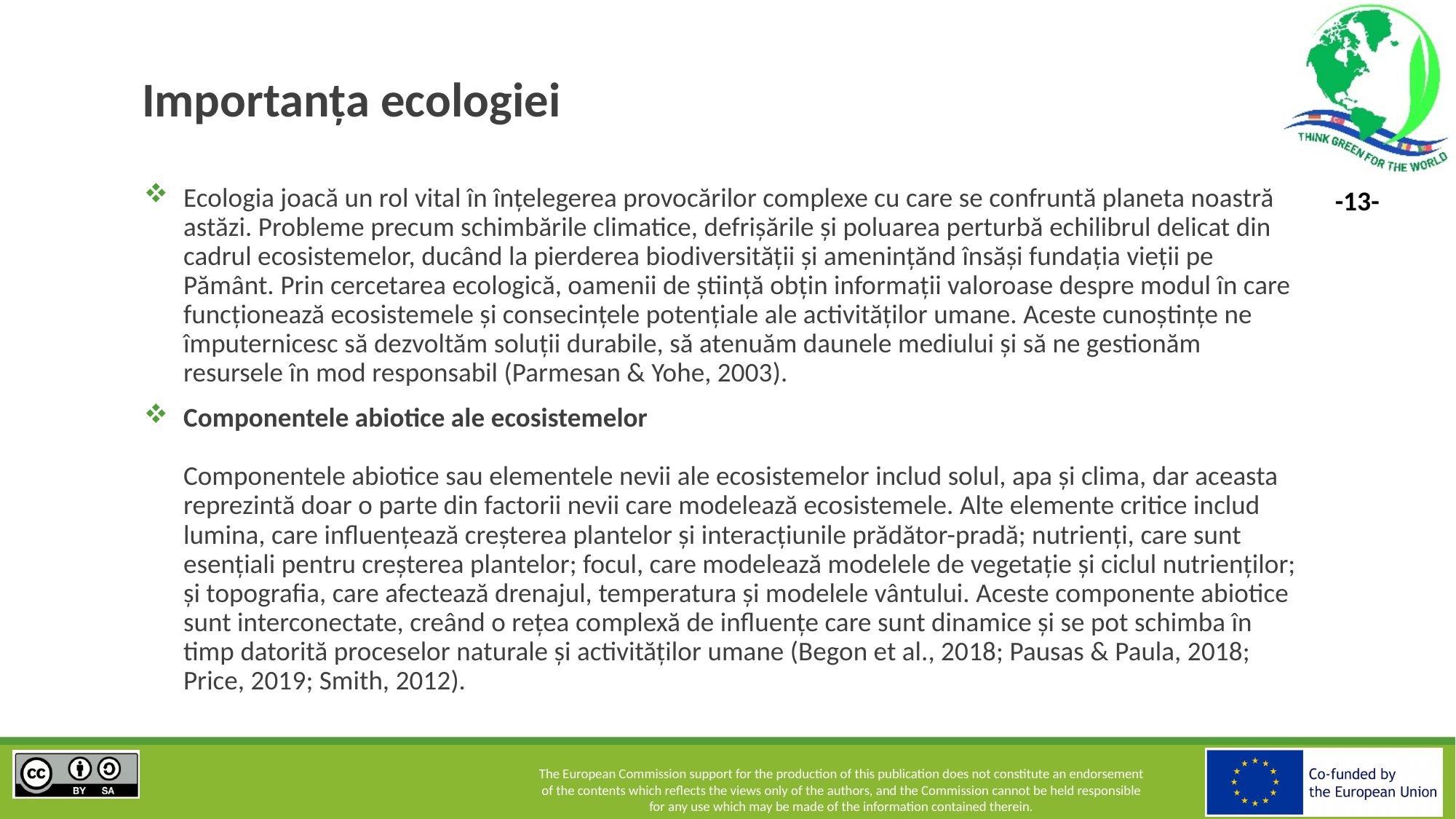

# Importanța ecologiei
Ecologia joacă un rol vital în înțelegerea provocărilor complexe cu care se confruntă planeta noastră astăzi. Probleme precum schimbările climatice, defrișările și poluarea perturbă echilibrul delicat din cadrul ecosistemelor, ducând la pierderea biodiversității și amenințănd însăși fundația vieții pe Pământ. Prin cercetarea ecologică, oamenii de știință obțin informații valoroase despre modul în care funcționează ecosistemele și consecințele potențiale ale activităților umane. Aceste cunoștințe ne împuternicesc să dezvoltăm soluții durabile, să atenuăm daunele mediului și să ne gestionăm resursele în mod responsabil (Parmesan & Yohe, 2003).
Componentele abiotice ale ecosistemelor
Componentele abiotice sau elementele nevii ale ecosistemelor includ solul, apa și clima, dar aceasta reprezintă doar o parte din factorii nevii care modelează ecosistemele. Alte elemente critice includ lumina, care influențează creșterea plantelor și interacțiunile prădător-pradă; nutrienți, care sunt esențiali pentru creșterea plantelor; focul, care modelează modelele de vegetație și ciclul nutrienților; și topografia, care afectează drenajul, temperatura și modelele vântului. Aceste componente abiotice sunt interconectate, creând o rețea complexă de influențe care sunt dinamice și se pot schimba în timp datorită proceselor naturale și activităților umane (Begon et al., 2018; Pausas & Paula, 2018; Price, 2019; Smith, 2012).